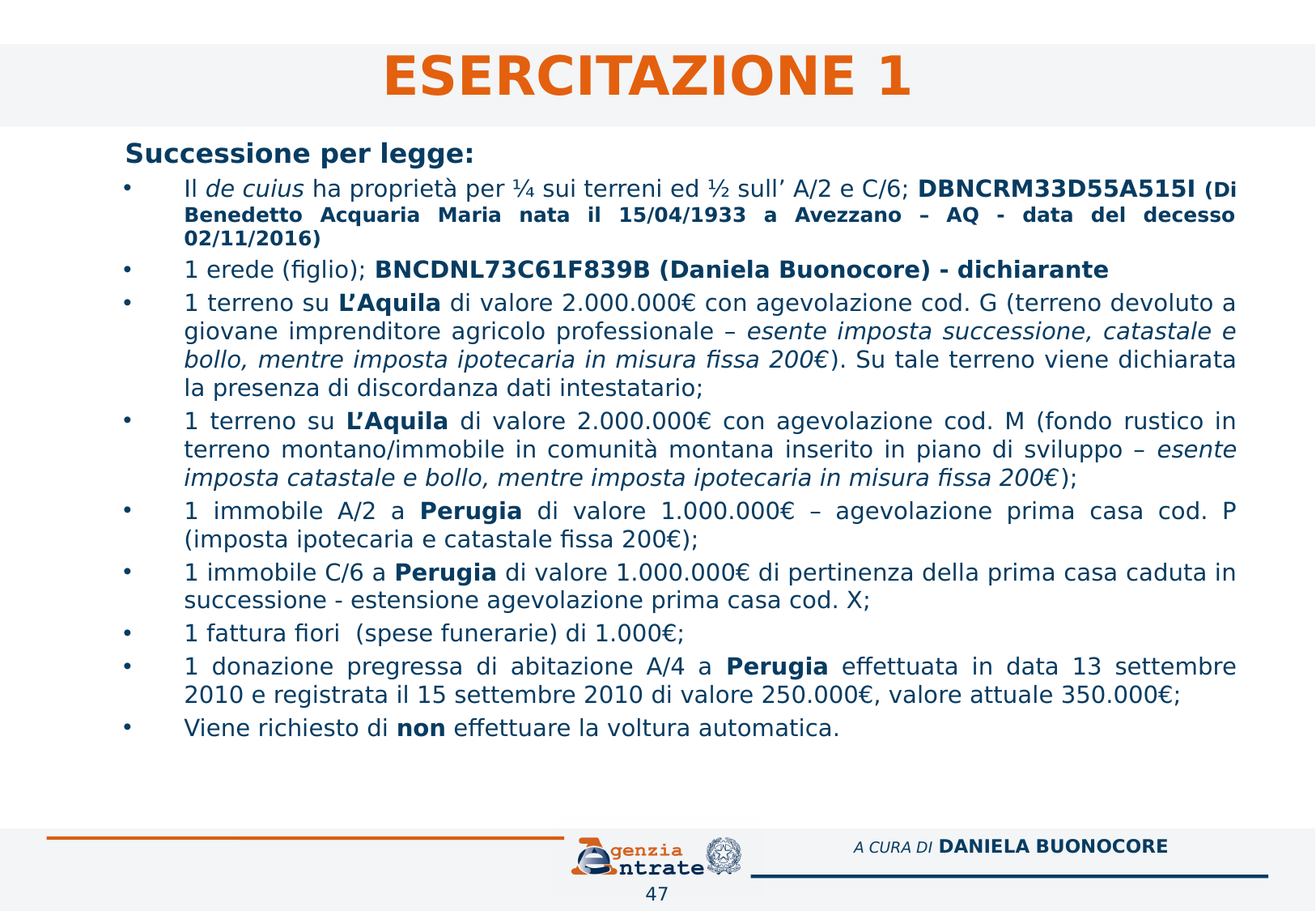

# ESERCITAZIONE 1
Successione per legge:
Il de cuius ha proprietà per ¼ sui terreni ed ½ sull’ A/2 e C/6; DBNCRM33D55A515I (Di Benedetto Acquaria Maria nata il 15/04/1933 a Avezzano – AQ - data del decesso 02/11/2016)
1 erede (figlio); BNCDNL73C61F839B (Daniela Buonocore) - dichiarante
1 terreno su L’Aquila di valore 2.000.000€ con agevolazione cod. G (terreno devoluto a giovane imprenditore agricolo professionale – esente imposta successione, catastale e bollo, mentre imposta ipotecaria in misura fissa 200€). Su tale terreno viene dichiarata la presenza di discordanza dati intestatario;
1 terreno su L’Aquila di valore 2.000.000€ con agevolazione cod. M (fondo rustico in terreno montano/immobile in comunità montana inserito in piano di sviluppo – esente imposta catastale e bollo, mentre imposta ipotecaria in misura fissa 200€);
1 immobile A/2 a Perugia di valore 1.000.000€ – agevolazione prima casa cod. P (imposta ipotecaria e catastale fissa 200€);
1 immobile C/6 a Perugia di valore 1.000.000€ di pertinenza della prima casa caduta in successione - estensione agevolazione prima casa cod. X;
1 fattura fiori  (spese funerarie) di 1.000€;
1 donazione pregressa di abitazione A/4 a Perugia effettuata in data 13 settembre 2010 e registrata il 15 settembre 2010 di valore 250.000€, valore attuale 350.000€;
Viene richiesto di non effettuare la voltura automatica.

47